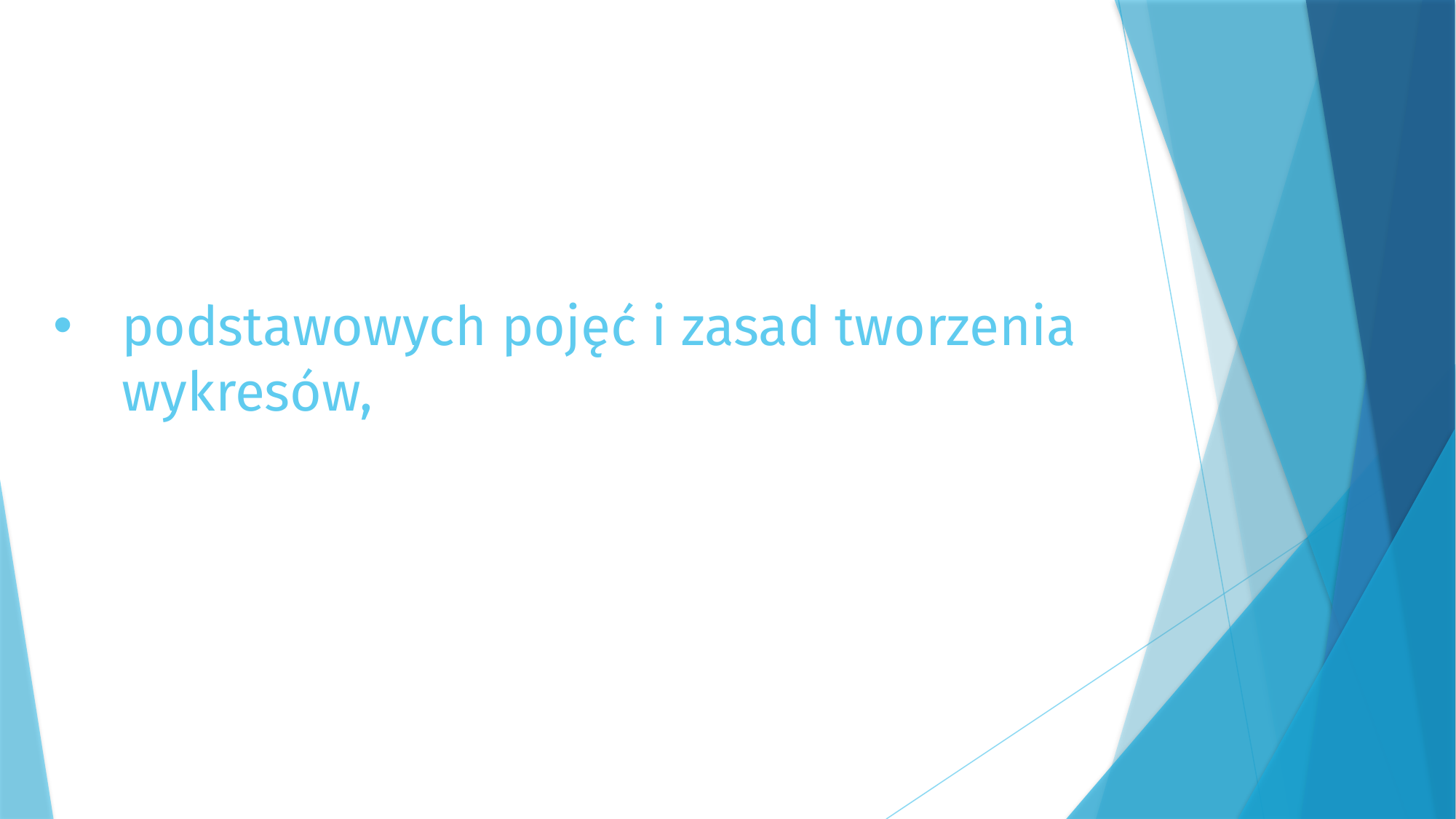

# podstawowych pojęć i zasad tworzenia wykresów,